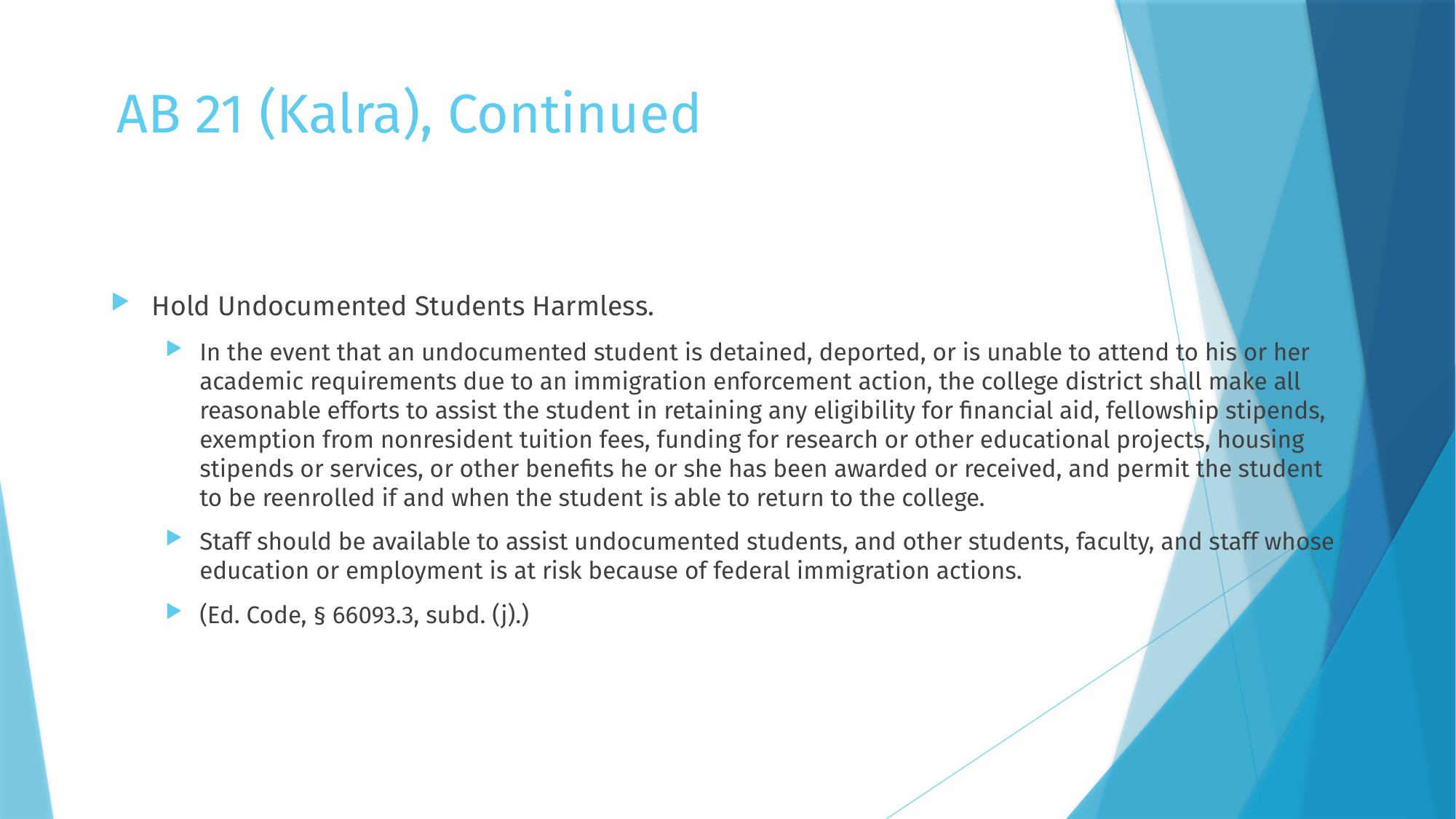

# AB 21 (Kalra), Continued
Hold Undocumented Students Harmless.
In the event that an undocumented student is detained, deported, or is unable to attend to his or her academic requirements due to an immigration enforcement action, the college district shall make all reasonable efforts to assist the student in retaining any eligibility for financial aid, fellowship stipends, exemption from nonresident tuition fees, funding for research or other educational projects, housing stipends or services, or other benefits he or she has been awarded or received, and permit the student to be reenrolled if and when the student is able to return to the college.
Staff should be available to assist undocumented students, and other students, faculty, and staff whose education or employment is at risk because of federal immigration actions.
(Ed. Code, § 66093.3, subd. (j).)